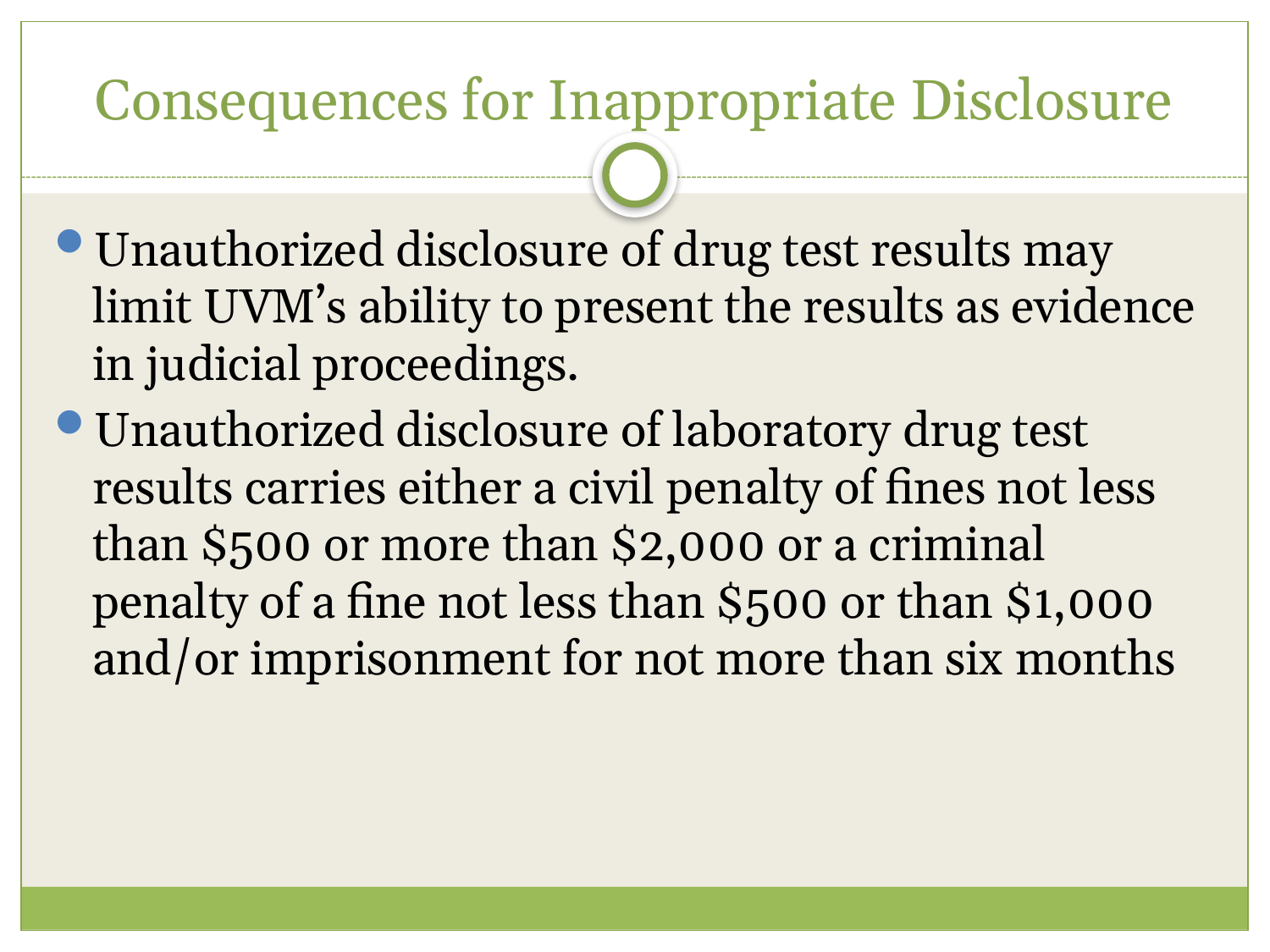

# Consequences for Inappropriate Disclosure
Unauthorized disclosure of drug test results may limit UVM’s ability to present the results as evidence in judicial proceedings.
Unauthorized disclosure of laboratory drug test results carries either a civil penalty of fines not less than $500 or more than $2,000 or a criminal penalty of a fine not less than $500 or than $1,000 and/or imprisonment for not more than six months